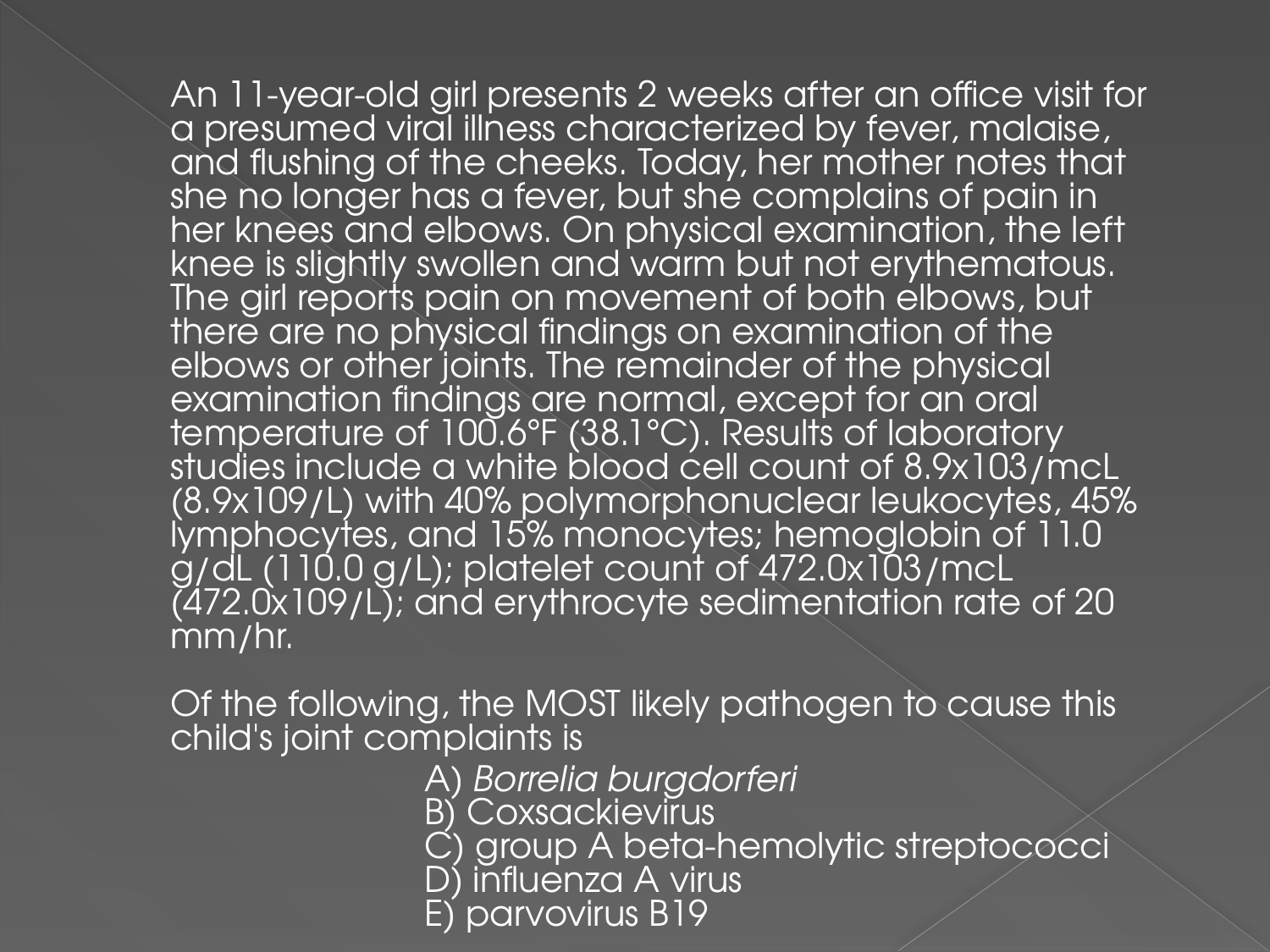

An 11-year-old girl presents 2 weeks after an office visit for a presumed viral illness characterized by fever, malaise, and flushing of the cheeks. Today, her mother notes that she no longer has a fever, but she complains of pain in her knees and elbows. On physical examination, the left knee is slightly swollen and warm but not erythematous. The girl reports pain on movement of both elbows, but there are no physical findings on examination of the elbows or other joints. The remainder of the physical examination findings are normal, except for an oral temperature of 100.6°F (38.1°C). Results of laboratory studies include a white blood cell count of 8.9x103/mcL (8.9x109/L) with 40% polymorphonuclear leukocytes, 45% lymphocytes, and 15% monocytes; hemoglobin of 11.0 g/dL (110.0 g/L); platelet count of 472.0x103/mcL (472.0x109/L); and erythrocyte sedimentation rate of 20 mm/hr.
Of the following, the MOST likely pathogen to cause this child's joint complaints is
			A) Borrelia burgdorferi
  		B) Coxsackievirus
  		C) group A beta-hemolytic streptococci
  		D) influenza A virus
  		E) parvovirus B19